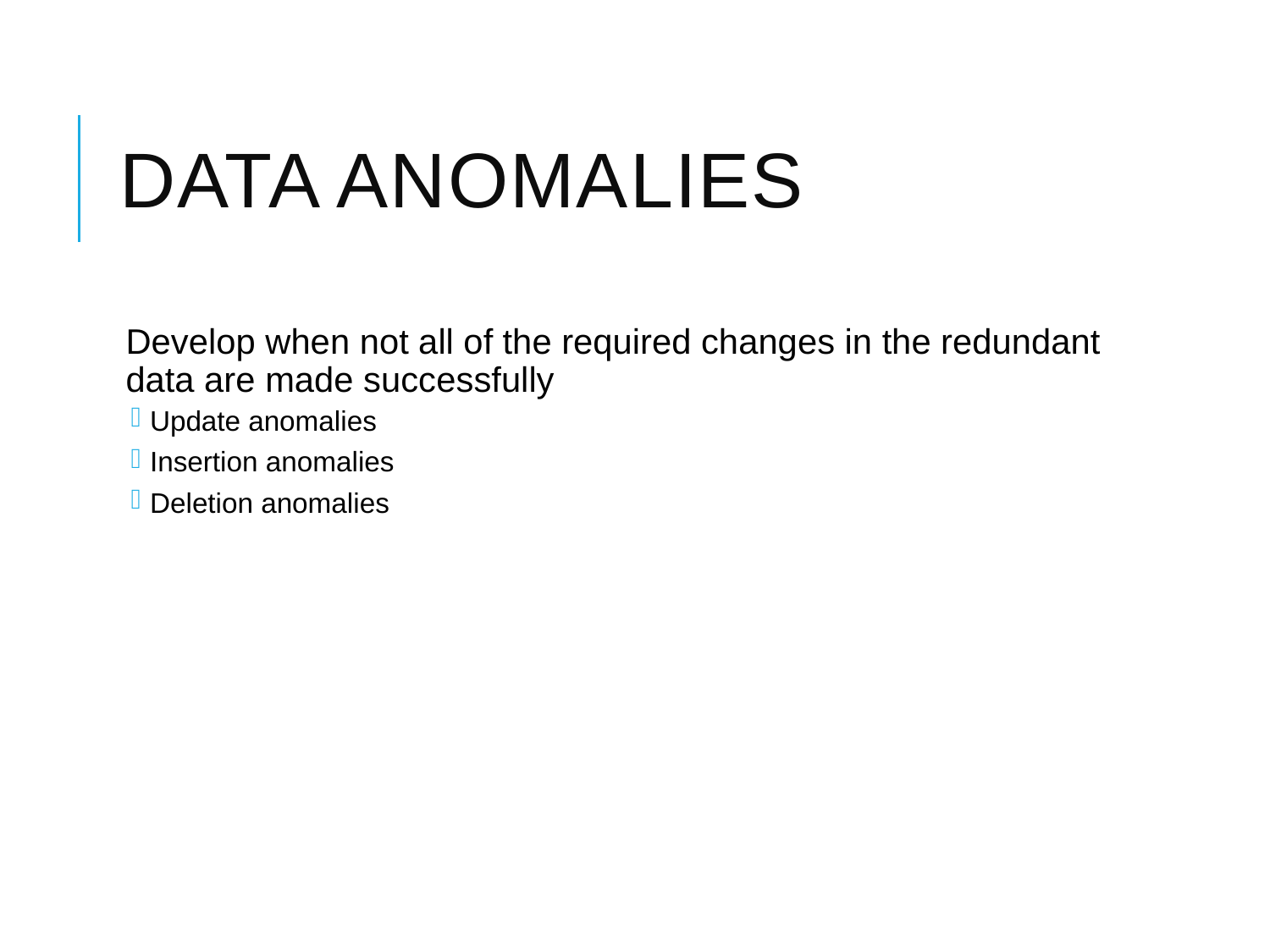

# Data Anomalies
Develop when not all of the required changes in the redundant data are made successfully
Update anomalies
Insertion anomalies
Deletion anomalies